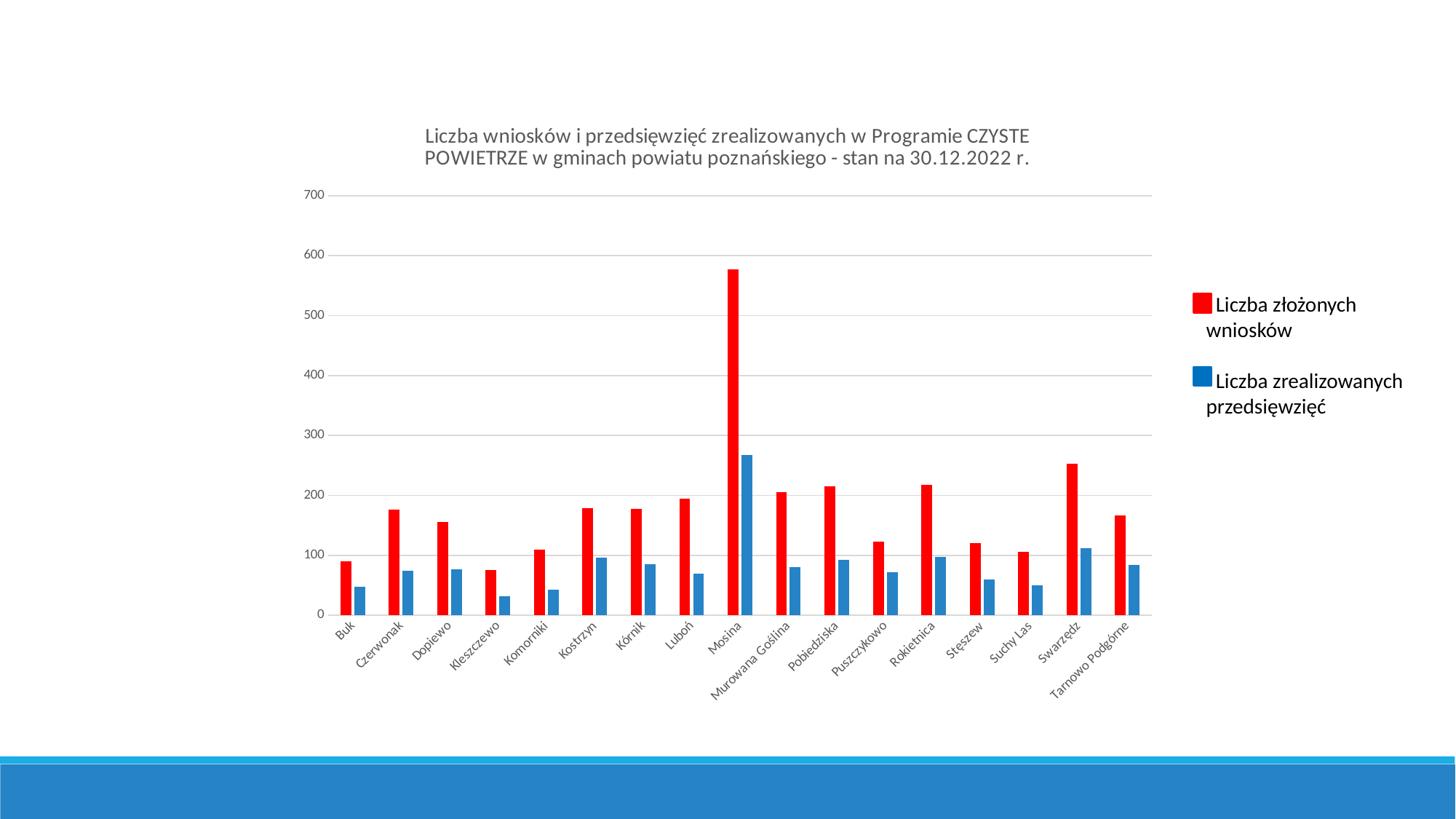

### Chart: Liczba wniosków i przedsięwzięć zrealizowanych w Programie CZYSTE POWIETRZE w gminach powiatu poznańskiego - stan na 30.12.2022 r.

| Category |  |  |
|---|---|---|
| Buk | 90.0 | 48.0 |
| Czerwonak | 176.0 | 74.0 |
| Dopiewo | 156.0 | 77.0 |
| Kleszczewo | 75.0 | 32.0 |
| Komorniki | 110.0 | 43.0 |
| Kostrzyn | 179.0 | 96.0 |
| Kórnik | 178.0 | 85.0 |
| Luboń | 195.0 | 69.0 |
| Mosina | 577.0 | 268.0 |
| Murowana Goślina | 206.0 | 80.0 |
| Pobiedziska | 215.0 | 93.0 |
| Puszczykowo | 123.0 | 72.0 |
| Rokietnica | 217.0 | 97.0 |
| Stęszew | 120.0 | 60.0 |
| Suchy Las | 106.0 | 50.0 |
| Swarzędz | 253.0 | 112.0 |
| Tarnowo Podgórne | 167.0 | 84.0 |
  Liczba złożonych wniosków

  Liczba zrealizowanych przedsięwzięć